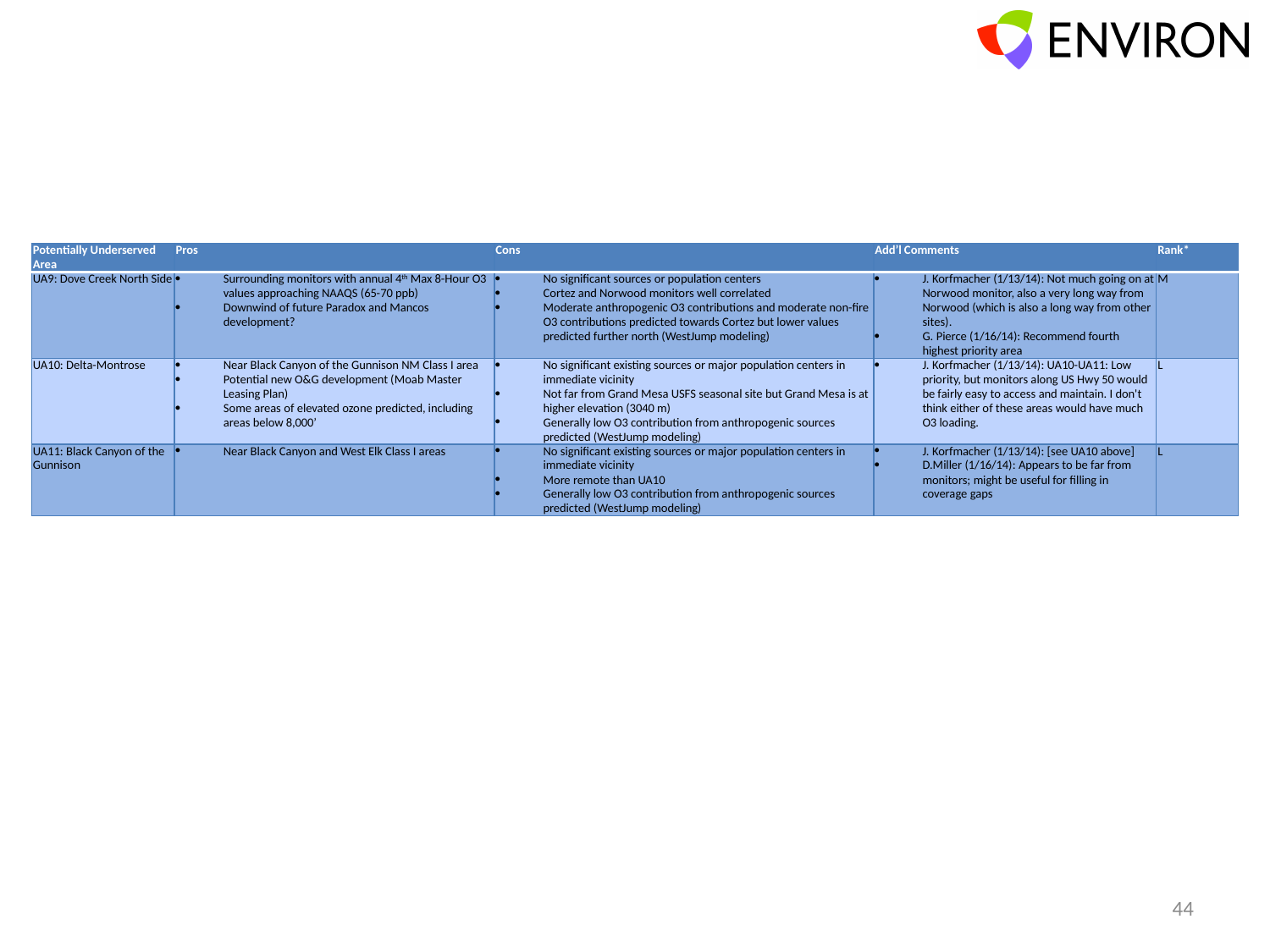

#
| Potentially Underserved Area | Pros | Cons | Add’l Comments | Rank\* |
| --- | --- | --- | --- | --- |
| UA9: Dove Creek North Side | Surrounding monitors with annual 4th Max 8-Hour O3 values approaching NAAQS (65-70 ppb) Downwind of future Paradox and Mancos development? | No significant sources or population centers Cortez and Norwood monitors well correlated Moderate anthropogenic O3 contributions and moderate non-fire O3 contributions predicted towards Cortez but lower values predicted further north (WestJump modeling) | J. Korfmacher (1/13/14): Not much going on at Norwood monitor, also a very long way from Norwood (which is also a long way from other sites). G. Pierce (1/16/14): Recommend fourth highest priority area | M |
| UA10: Delta-Montrose | Near Black Canyon of the Gunnison NM Class I area Potential new O&G development (Moab Master Leasing Plan) Some areas of elevated ozone predicted, including areas below 8,000’ | No significant existing sources or major population centers in immediate vicinity Not far from Grand Mesa USFS seasonal site but Grand Mesa is at higher elevation (3040 m) Generally low O3 contribution from anthropogenic sources predicted (WestJump modeling) | J. Korfmacher (1/13/14): UA10-UA11: Low priority, but monitors along US Hwy 50 would be fairly easy to access and maintain. I don't think either of these areas would have much O3 loading. | L |
| UA11: Black Canyon of the Gunnison | Near Black Canyon and West Elk Class I areas | No significant existing sources or major population centers in immediate vicinity More remote than UA10 Generally low O3 contribution from anthropogenic sources predicted (WestJump modeling) | J. Korfmacher (1/13/14): [see UA10 above] D.Miller (1/16/14): Appears to be far from monitors; might be useful for filling in coverage gaps | L |
44